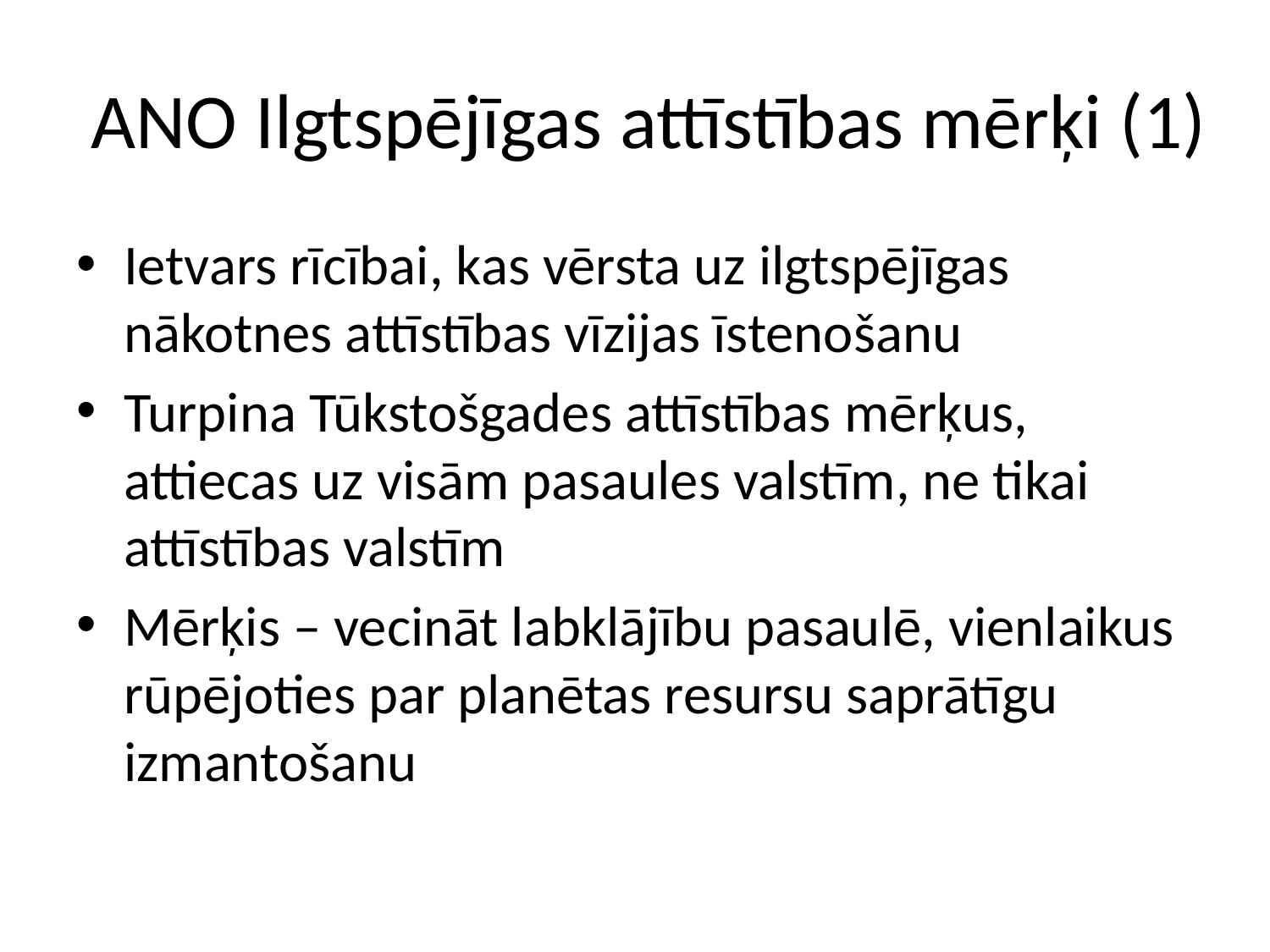

# ANO Ilgtspējīgas attīstības mērķi (1)
Ietvars rīcībai, kas vērsta uz ilgtspējīgas nākotnes attīstības vīzijas īstenošanu
Turpina Tūkstošgades attīstības mērķus, attiecas uz visām pasaules valstīm, ne tikai attīstības valstīm
Mērķis – vecināt labklājību pasaulē, vienlaikus rūpējoties par planētas resursu saprātīgu izmantošanu